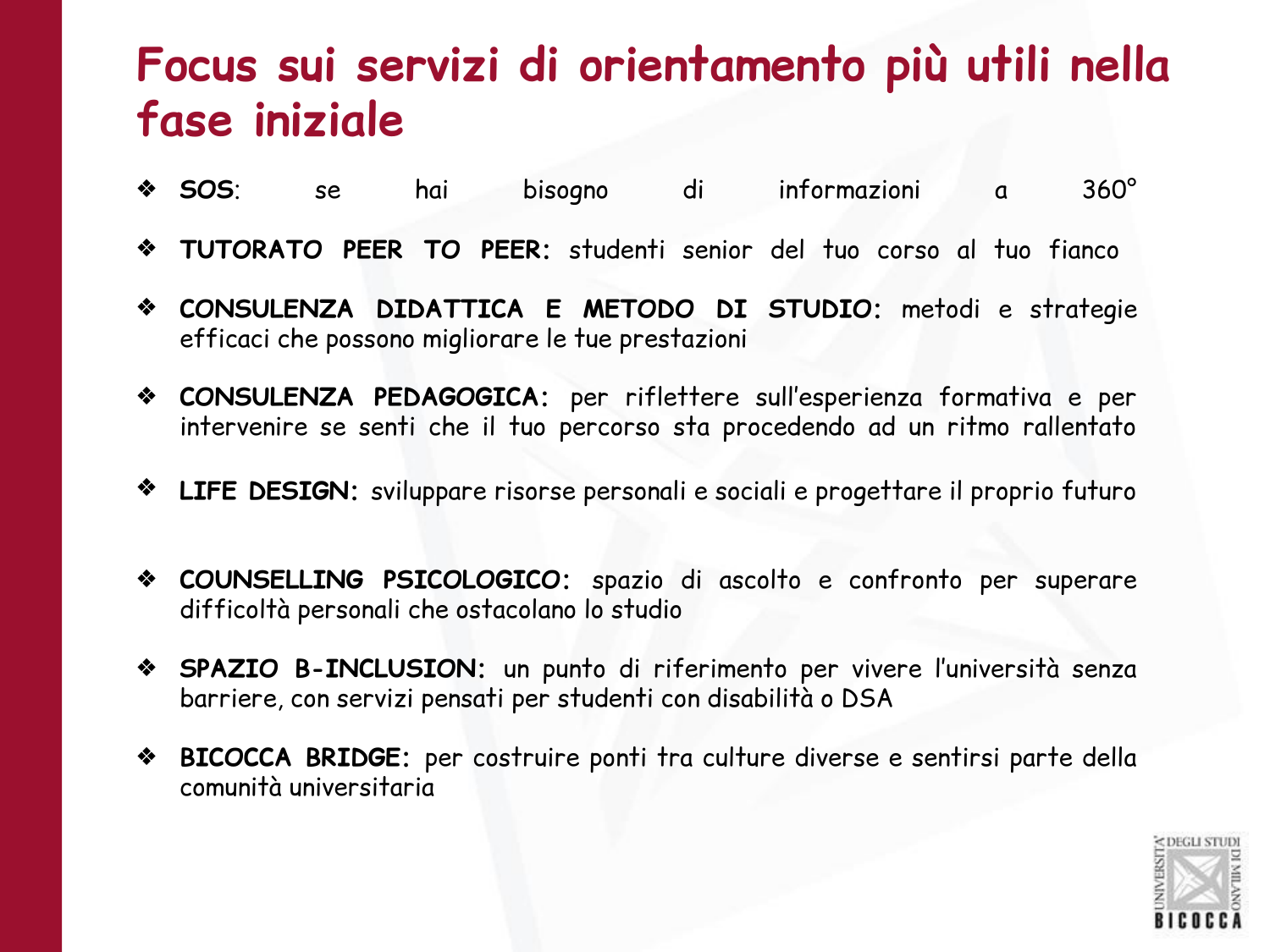

# Focus sui servizi di orientamento più utili nella fase iniziale
SOS: se hai bisogno di informazioni a 360°
TUTORATO PEER TO PEER: studenti senior del tuo corso al tuo fianco
CONSULENZA DIDATTICA E METODO DI STUDIO: metodi e strategie efficaci che possono migliorare le tue prestazioni

CONSULENZA PEDAGOGICA: per riflettere sull’esperienza formativa e per intervenire se senti che il tuo percorso sta procedendo ad un ritmo rallentato
LIFE DESIGN: sviluppare risorse personali e sociali e progettare il proprio futuro
COUNSELLING PSICOLOGICO: spazio di ascolto e confronto per superare difficoltà personali che ostacolano lo studio

SPAZIO B-INCLUSION: un punto di riferimento per vivere l’università senza barriere, con servizi pensati per studenti con disabilità o DSA

BICOCCA BRIDGE: per costruire ponti tra culture diverse e sentirsi parte della comunità universitaria